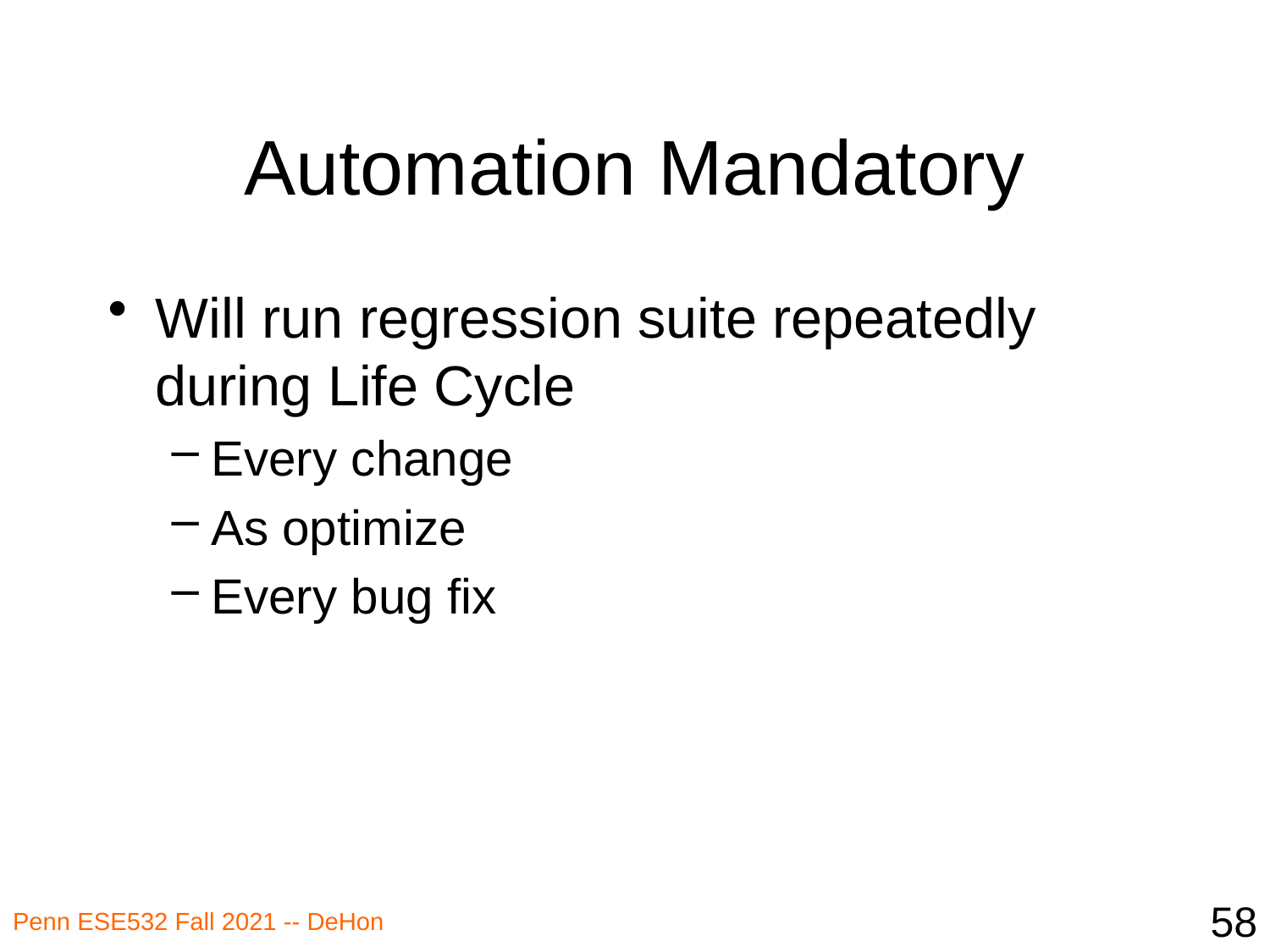

# Automation Mandatory
Will run regression suite repeatedly during Life Cycle
Every change
As optimize
Every bug fix
58
Penn ESE532 Fall 2021 -- DeHon